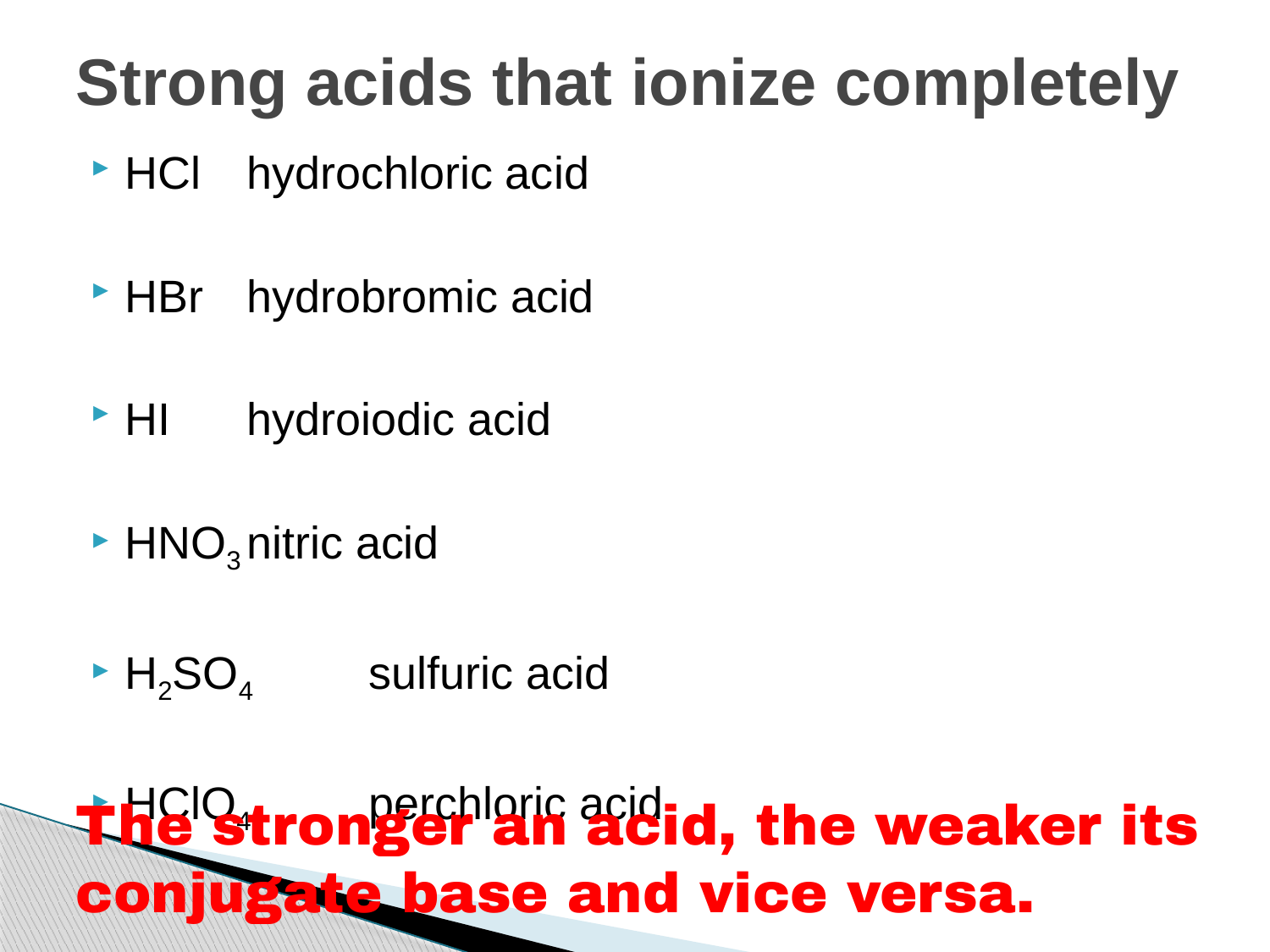

# Strong acids that ionize completely
HCl			hydrochloric acid

HBr			hydrobromic acid

HI				hydroiodic acid

HNO3			nitric acid

H2SO4			sulfuric acid

HClO4			perchloric acid
The stronger an acid, the weaker its conjugate base and vice versa.